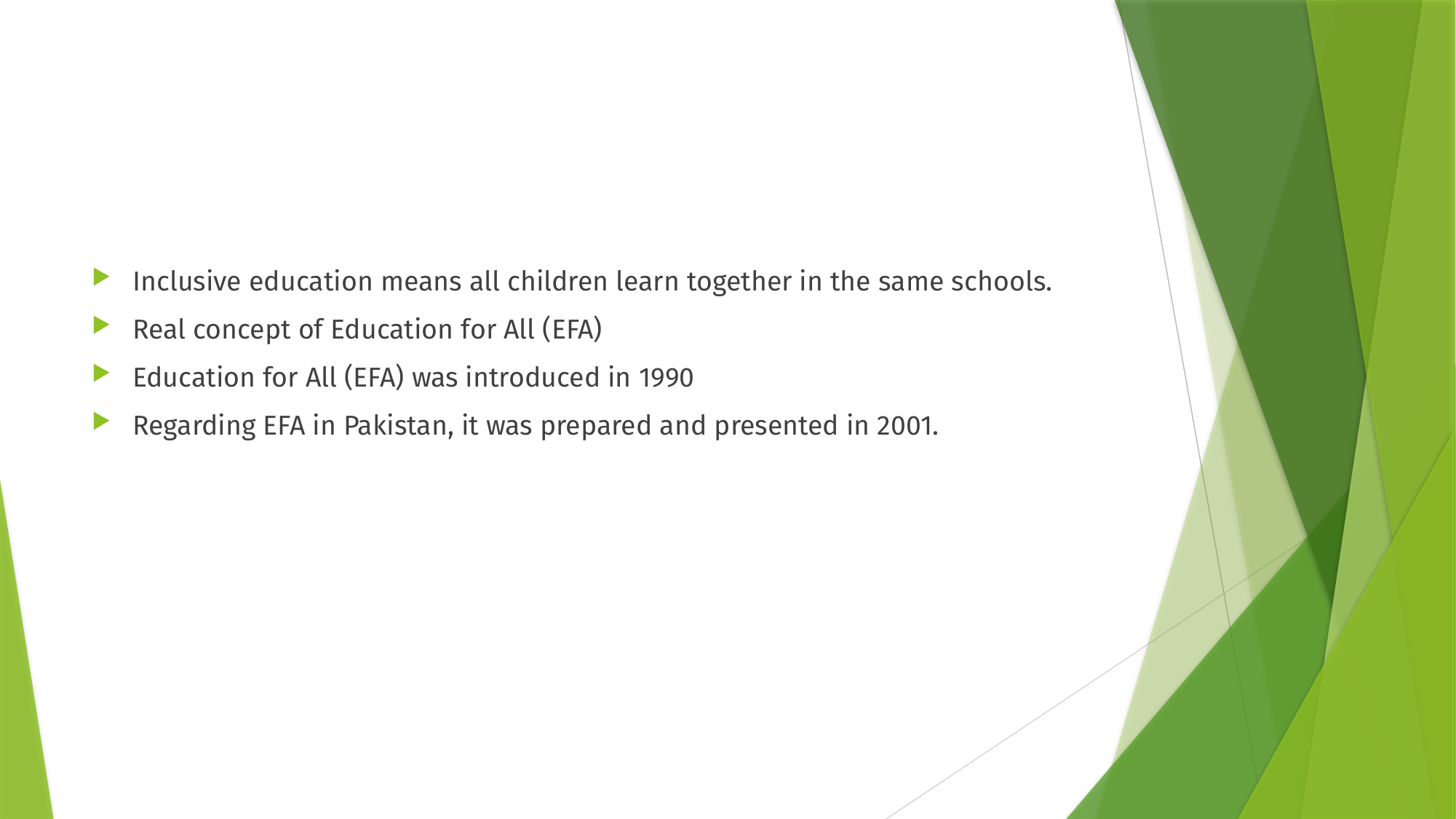

#
Inclusive education means all children learn together in the same schools.
Real concept of Education for All (EFA)
Education for All (EFA) was introduced in 1990
Regarding EFA in Pakistan, it was prepared and presented in 2001.